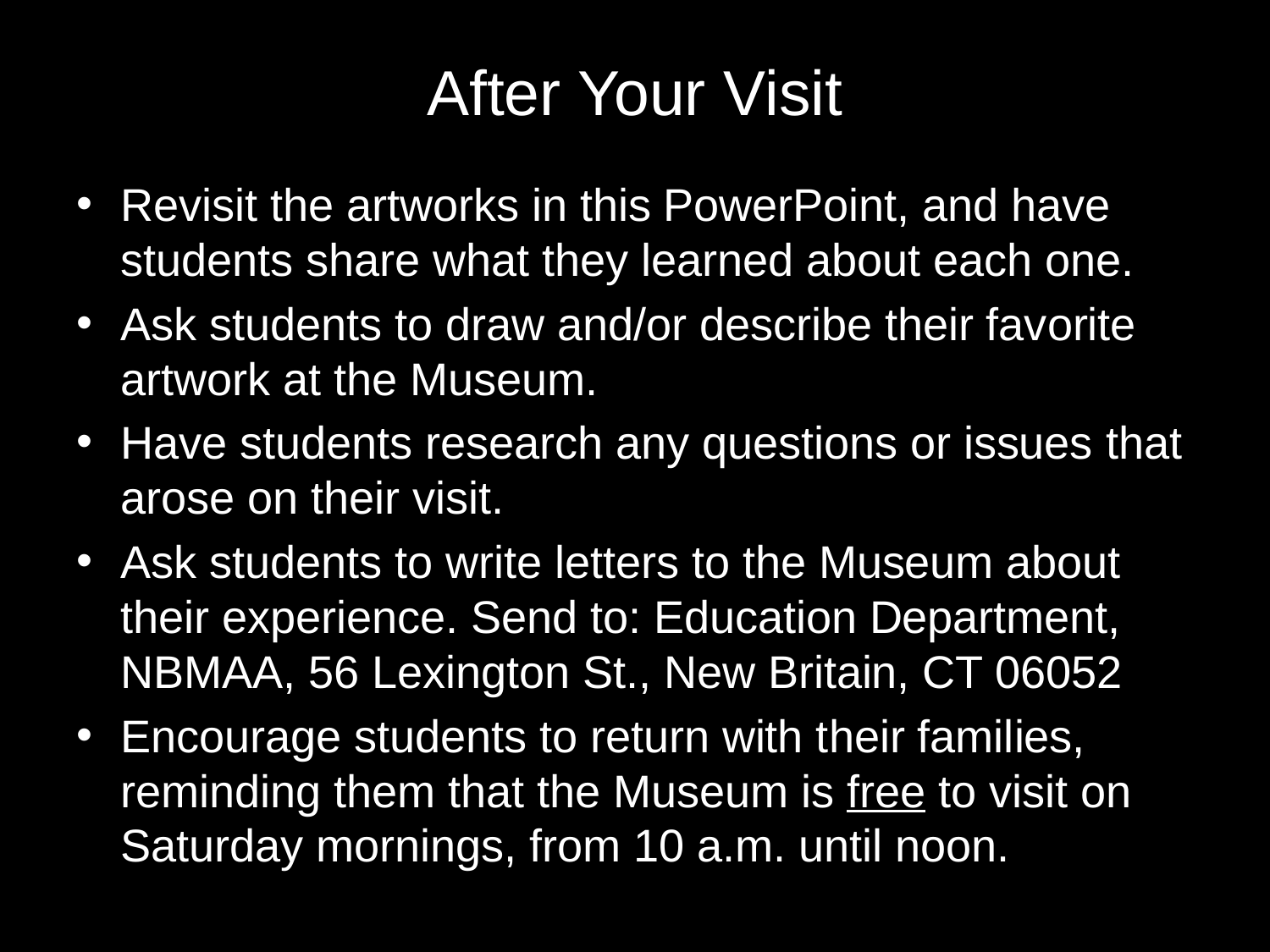

# After Your Visit
Revisit the artworks in this PowerPoint, and have students share what they learned about each one.
Ask students to draw and/or describe their favorite artwork at the Museum.
Have students research any questions or issues that arose on their visit.
Ask students to write letters to the Museum about their experience. Send to: Education Department, NBMAA, 56 Lexington St., New Britain, CT 06052
Encourage students to return with their families, reminding them that the Museum is free to visit on Saturday mornings, from 10 a.m. until noon.